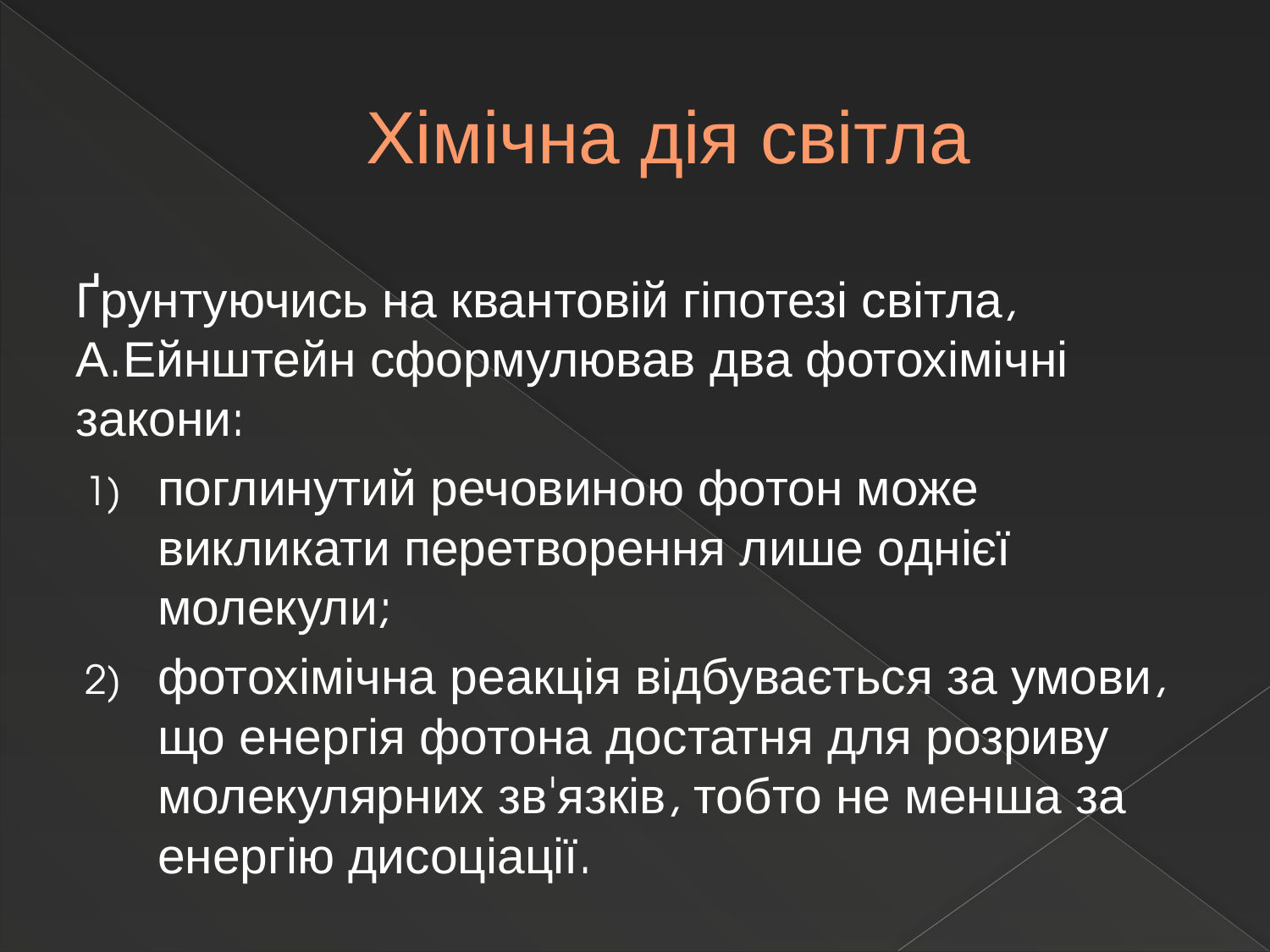

# Хімічна дія світла
Ґрунтуючись на квантовій гіпотезі світла, А.Ейнштейн сформулював два фотохімічні закони:
поглинутий речовиною фотон може викликати перетворення лише однієї молекули;
фотохімічна реакція відбувається за умови, що енергія фотона достатня для розриву молекулярних зв'язків, тобто не менша за енергію дисоціації.